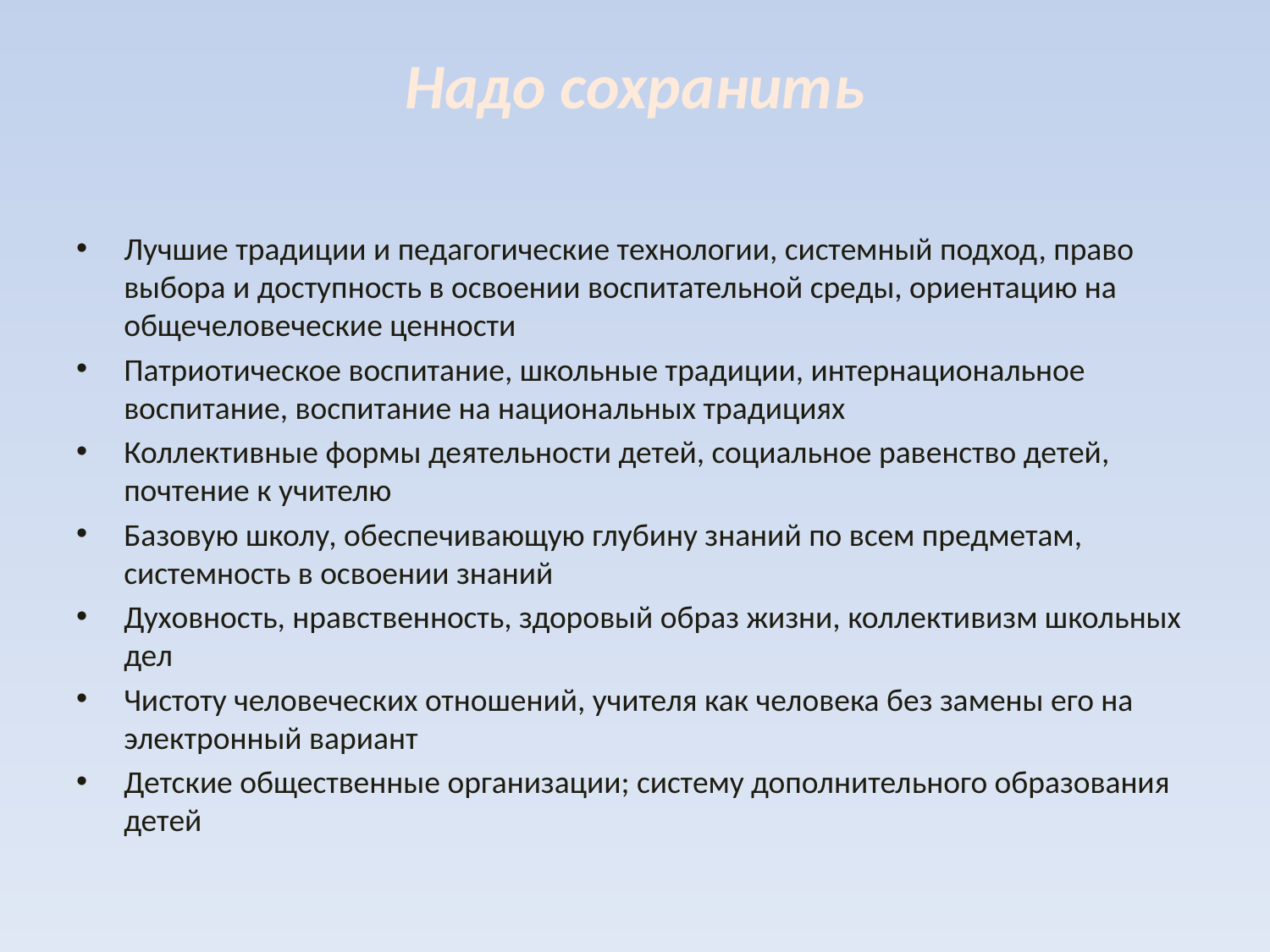

# Надо сохранить
Лучшие традиции и педагогические технологии, системный подход, право выбора и доступность в освоении воспитательной среды, ориентацию на общечеловеческие ценности
Патриотическое воспитание, школьные традиции, интернациональное воспитание, воспитание на национальных традициях
Коллективные формы деятельности детей, социальное равенство детей, почтение к учителю
Базовую школу, обеспечивающую глубину знаний по всем предметам, системность в освоении знаний
Духовность, нравственность, здоровый образ жизни, коллективизм школьных дел
Чистоту человеческих отношений, учителя как человека без замены его на электронный вариант
Детские общественные организации; систему дополнительного образования детей